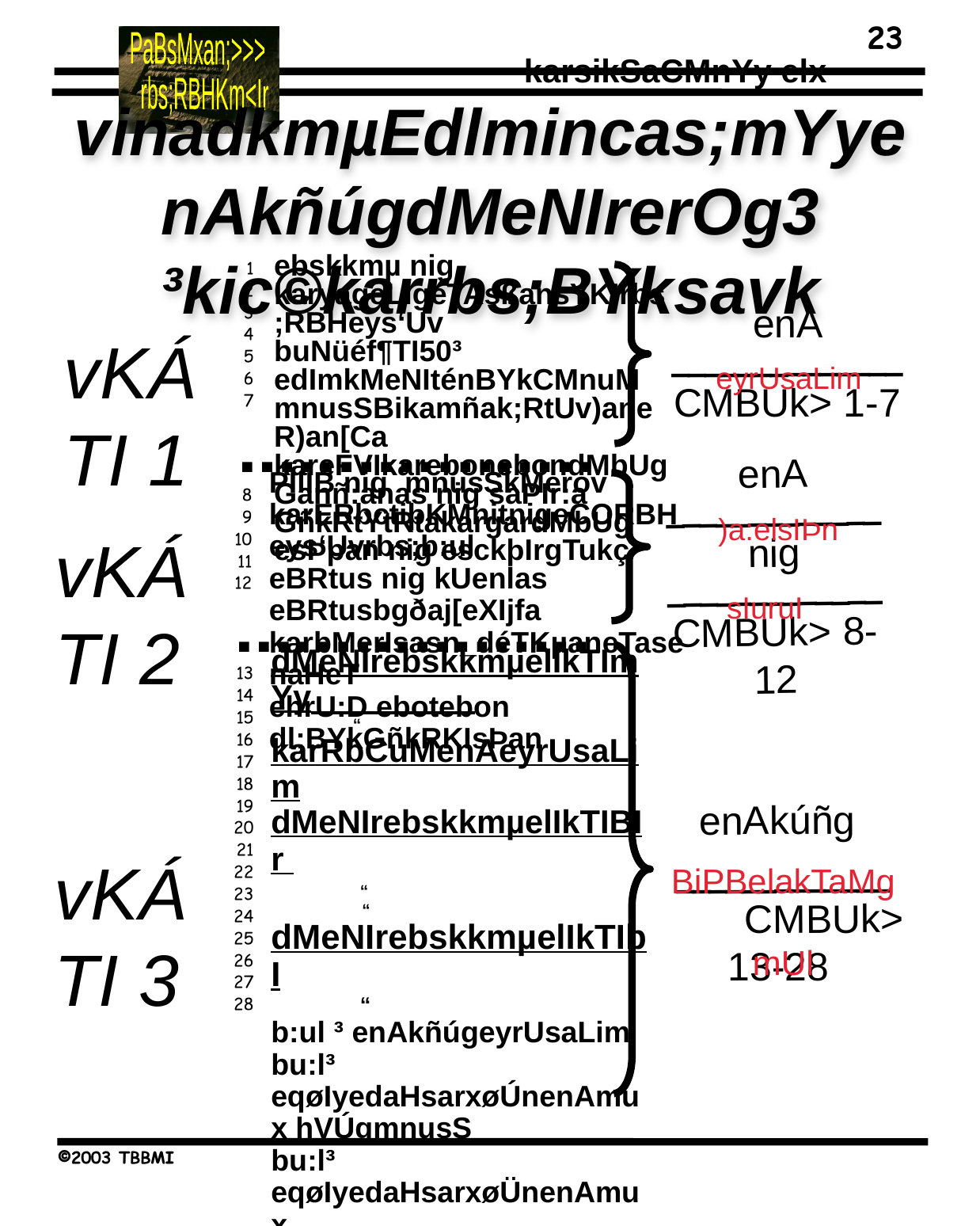

23
vinadkmµEdlmincas;mYyenAkñúgdMeNIrerOg3 ³kic©karrbs;BYksavk
ebskkmµ nig karyageLIgeTAsßansYK’rbs;RBHeys‘Uv
buNüéf¶TI50³ edImkMeNIténBYkCMnuM
mnusSBikamñak;RtUv)aneR)an[Ca
kareFVIkarebonebondMbUg
Ganñ:anas nig saPIr:a
GñkRtYtRtakargardMbUg
esÞpan nig esckþIrgTukç
1
2
3
4
5
6
7

enA ______________ CMBUk> 1-7
vKÁTI 1
eyrUsaLim
enA _____________ nig _____________ CMBUk> 8-12
PIlIB nig  mnusSkMerov
karERbctiþKMnitnigeCORBHeys‘Uvrbs;b:ul
eBRtus nig kUenlas
eBRtusbgðaj[eXIjfa karbMerIsasn_déTKµaneTasenaHeT
ehrU:D ebotebon dl;BYkGñkRKIsÞan

)a:elsIÞn

8
9
10
11
12
vKÁTI 2
sIuruI

13
14
15
16
17
18
19
20
21
22
23
24
25
26
27
28
dMeNIrebskkmµelIkTImYy
                  “
karRbCuMenAeyrUsaLim
dMeNIrebskkmµelIkTIBIr
               “
                    “
dMeNIrebskkmµelIkTIbI
               “
b:ul ³ enAkñúgeyrUsaLim
bu:l³ eqøIyedaHsarxøÚnenAmux hVÚgmnusS
bu:l³ eqøIyedaHsarxøÜnenAmux BYkRkumRbwkSaCan;x<s;
bu:l³ eqøIyedaHsarxøÜnenAmux elakePlIc
bu:l³ eqøIyedaHsarxøÜnenAmux ePsÞús
bu:l³ eqøIyedaHsarxøÜnenAmux RBraCaG½RKI)a:
kareFVIdMeNIrtamsmuRTeTARkugr:Um³ licsMeBA
b:ulenARkugrU:m

enAkúñg
  _____________          CMBUk> 13-28
BiPBelakTaMgmUl
vKÁTI 3